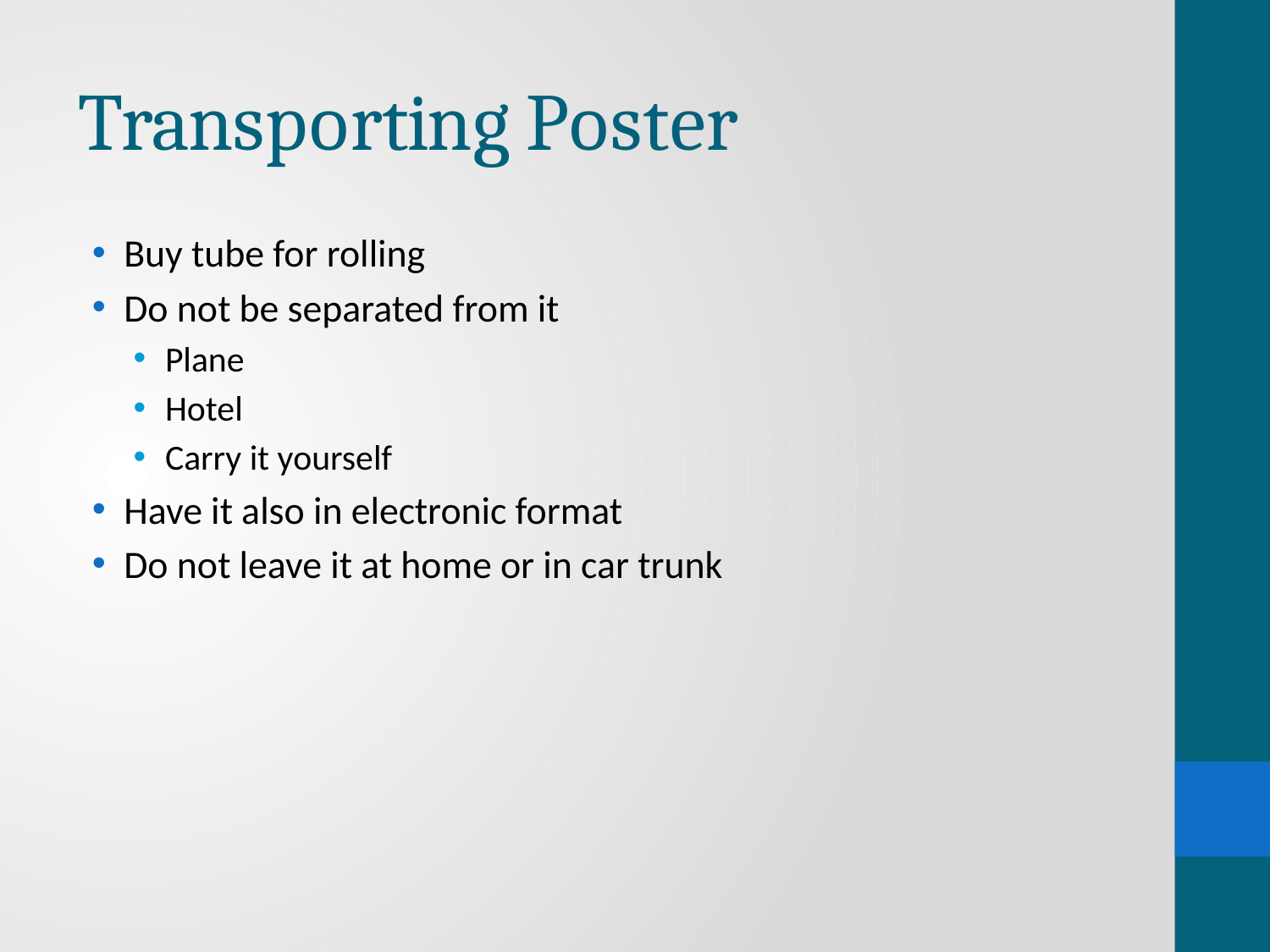

# Transporting Poster
Buy tube for rolling
Do not be separated from it
Plane
Hotel
Carry it yourself
Have it also in electronic format
Do not leave it at home or in car trunk